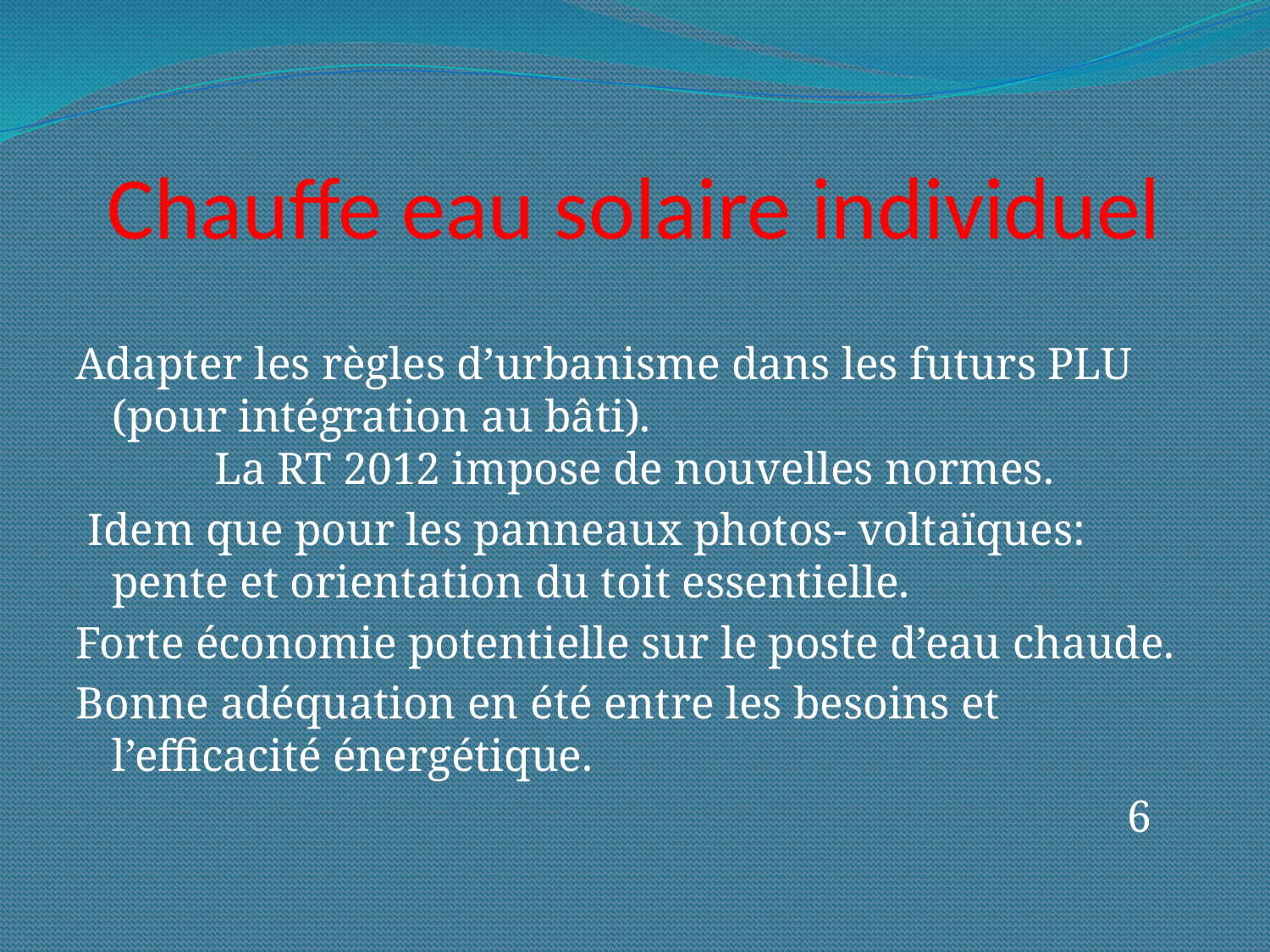

# Chauffe eau solaire individuel

Adapter les règles d’urbanisme dans les futurs PLU (pour intégration au bâti).                                                         La RT 2012 impose de nouvelles normes.
 Idem que pour les panneaux photos- voltaïques: pente et orientation du toit essentielle.
Forte économie potentielle sur le poste d’eau chaude.
Bonne adéquation en été entre les besoins et l’efficacité énergétique.
                                                                                            6